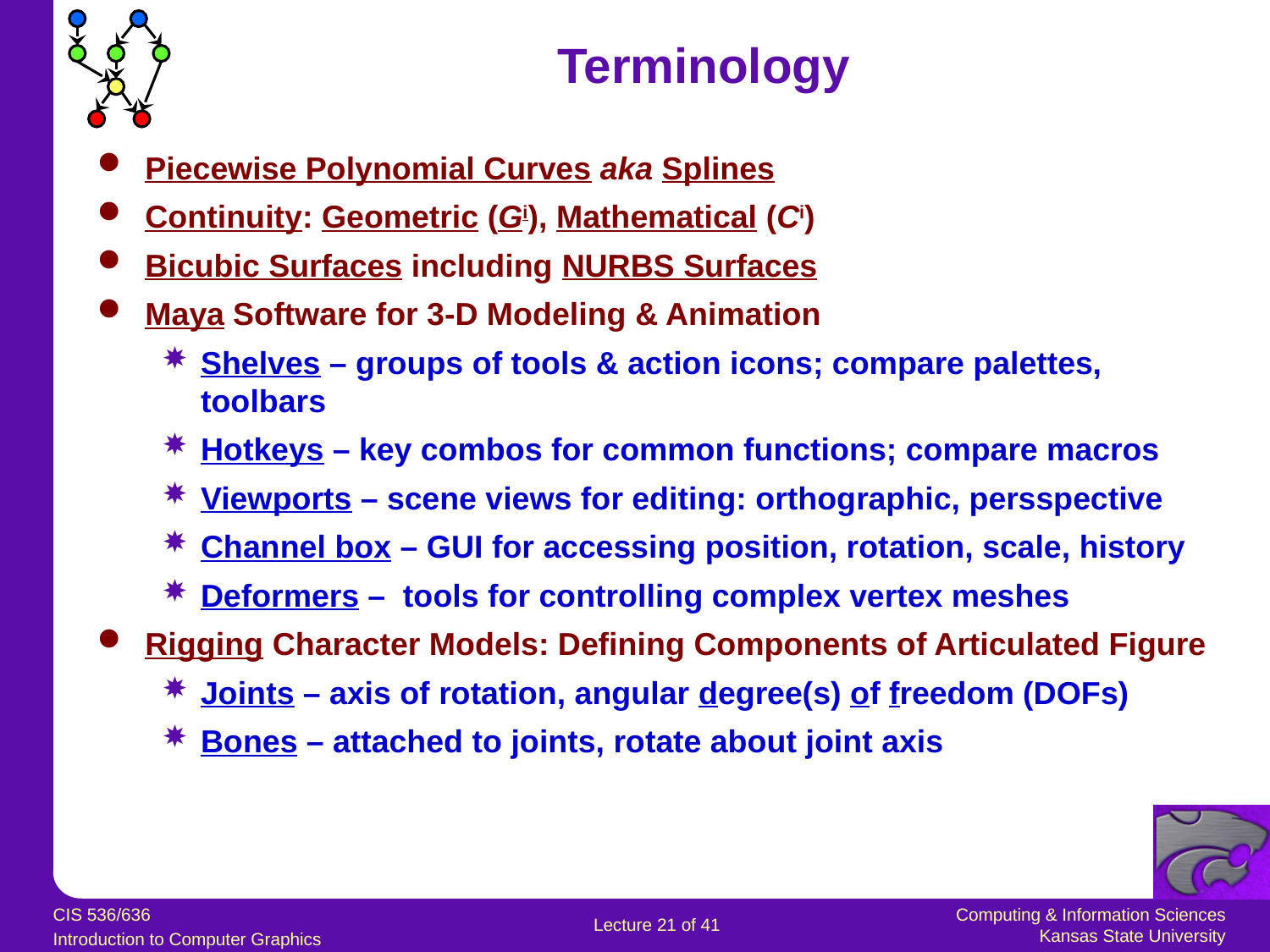

Terminology
Piecewise Polynomial Curves aka Splines
Continuity: Geometric (Gi), Mathematical (Ci)
Bicubic Surfaces including NURBS Surfaces
Maya Software for 3-D Modeling & Animation
Shelves – groups of tools & action icons; compare palettes, toolbars
Hotkeys – key combos for common functions; compare macros
Viewports – scene views for editing: orthographic, persspective
Channel box – GUI for accessing position, rotation, scale, history
Deformers –  tools for controlling complex vertex meshes
Rigging Character Models: Defining Components of Articulated Figure
Joints – axis of rotation, angular degree(s) of freedom (DOFs)
Bones – attached to joints, rotate about joint axis